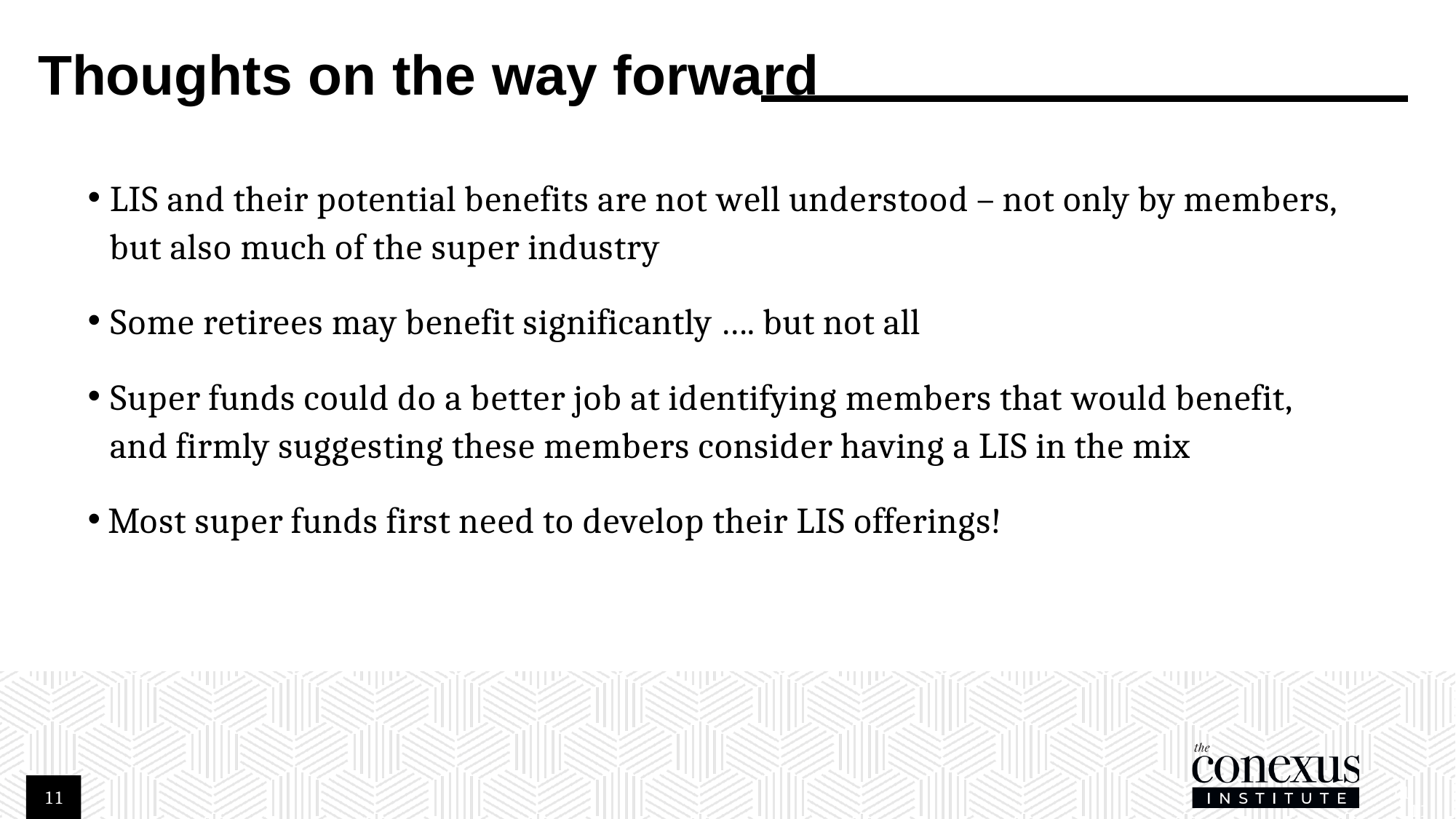

# Thoughts on the way forward

LIS and their potential benefits are not well understood – not only by members, but also much of the super industry
Some retirees may benefit significantly …. but not all
Super funds could do a better job at identifying members that would benefit, and firmly suggesting these members consider having a LIS in the mix
Most super funds first need to develop their LIS offerings!
11
11
11